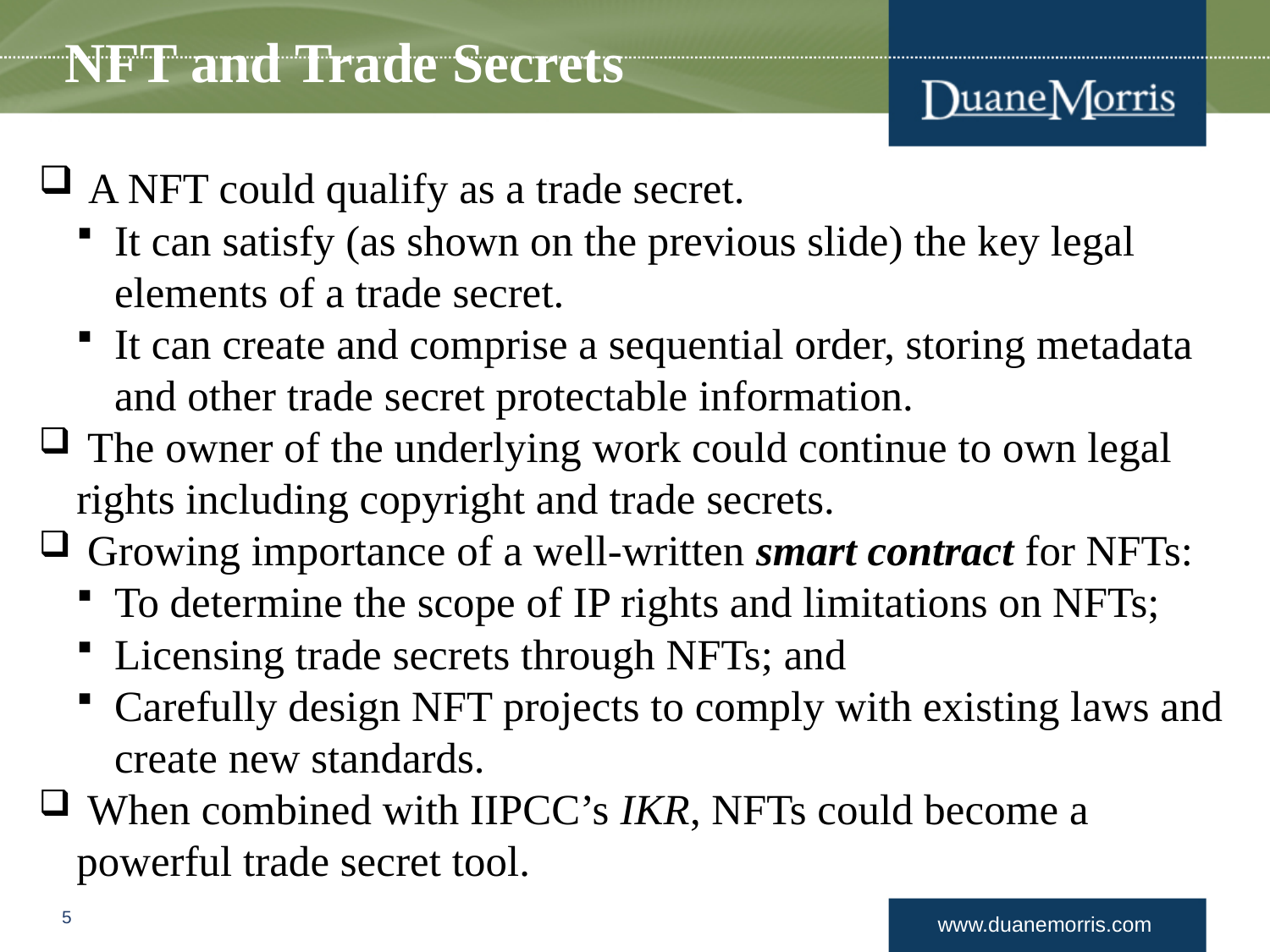

# NFT and Trade Secrets
 A NFT could qualify as a trade secret.
It can satisfy (as shown on the previous slide) the key legal elements of a trade secret.
It can create and comprise a sequential order, storing metadata and other trade secret protectable information.
 The owner of the underlying work could continue to own legal rights including copyright and trade secrets.
 Growing importance of a well-written smart contract for NFTs:
To determine the scope of IP rights and limitations on NFTs;
Licensing trade secrets through NFTs; and
Carefully design NFT projects to comply with existing laws and create new standards.
 When combined with IIPCC’s IKR, NFTs could become a powerful trade secret tool.

5